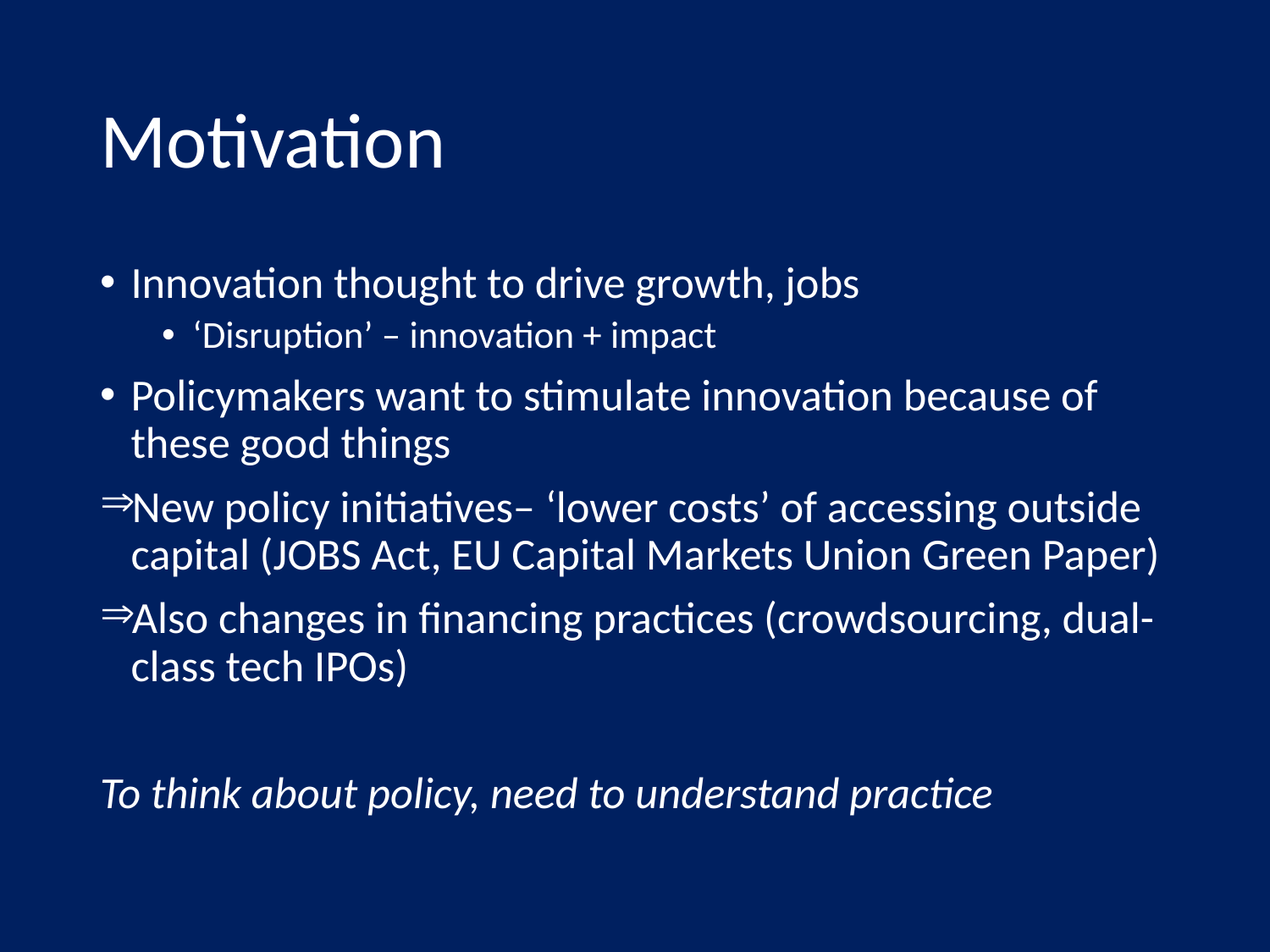

# Motivation
Innovation thought to drive growth, jobs
‘Disruption’ – innovation + impact
Policymakers want to stimulate innovation because of these good things
New policy initiatives– ‘lower costs’ of accessing outside capital (JOBS Act, EU Capital Markets Union Green Paper)
Also changes in financing practices (crowdsourcing, dual-class tech IPOs)

To think about policy, need to understand practice